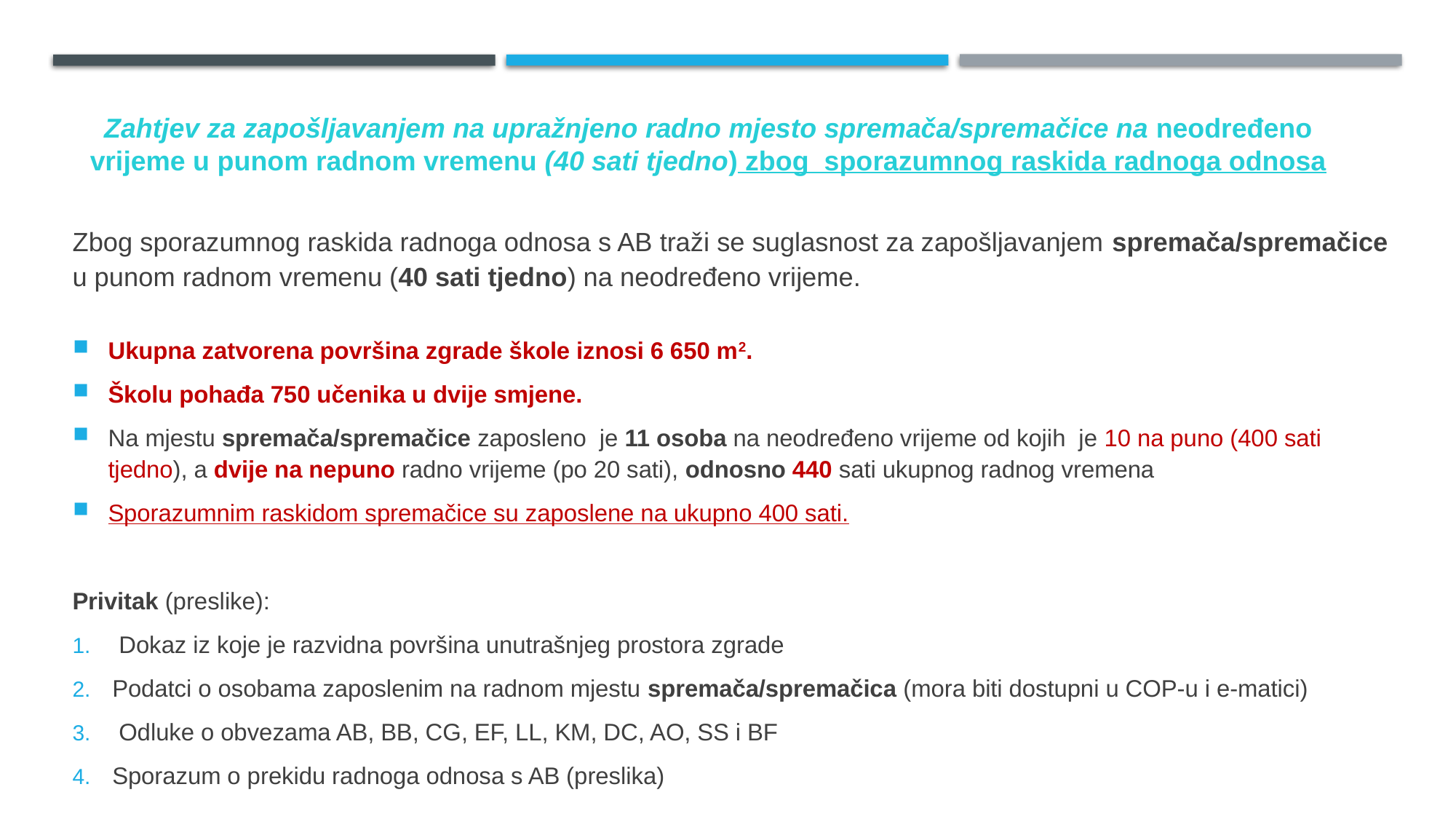

Zahtjev za zapošljavanjem na upražnjeno radno mjesto spremača/spremačice na neodređeno vrijeme u punom radnom vremenu (40 sati tjedno) zbog  sporazumnog raskida radnoga odnosa
Zbog sporazumnog raskida radnoga odnosa s AB traži se suglasnost za zapošljavanjem spremača/spremačice u punom radnom vremenu (40 sati tjedno) na neodređeno vrijeme.

Ukupna zatvorena površina zgrade škole iznosi 6 650 m2.
Školu pohađa 750 učenika u dvije smjene.
Na mjestu spremača/spremačice zaposleno  je 11 osoba na neodređeno vrijeme od kojih  je 10 na puno (400 sati tjedno), a dvije na nepuno radno vrijeme (po 20 sati), odnosno 440 sati ukupnog radnog vremena
Sporazumnim raskidom spremačice su zaposlene na ukupno 400 sati.

Privitak (preslike):
 Dokaz iz koje je razvidna površina unutrašnjeg prostora zgrade
Podatci o osobama zaposlenim na radnom mjestu spremača/spremačica (mora biti dostupni u COP-u i e-matici)
 Odluke o obvezama AB, BB, CG, EF, LL, KM, DC, AO, SS i BF
Sporazum o prekidu radnoga odnosa s AB (preslika)